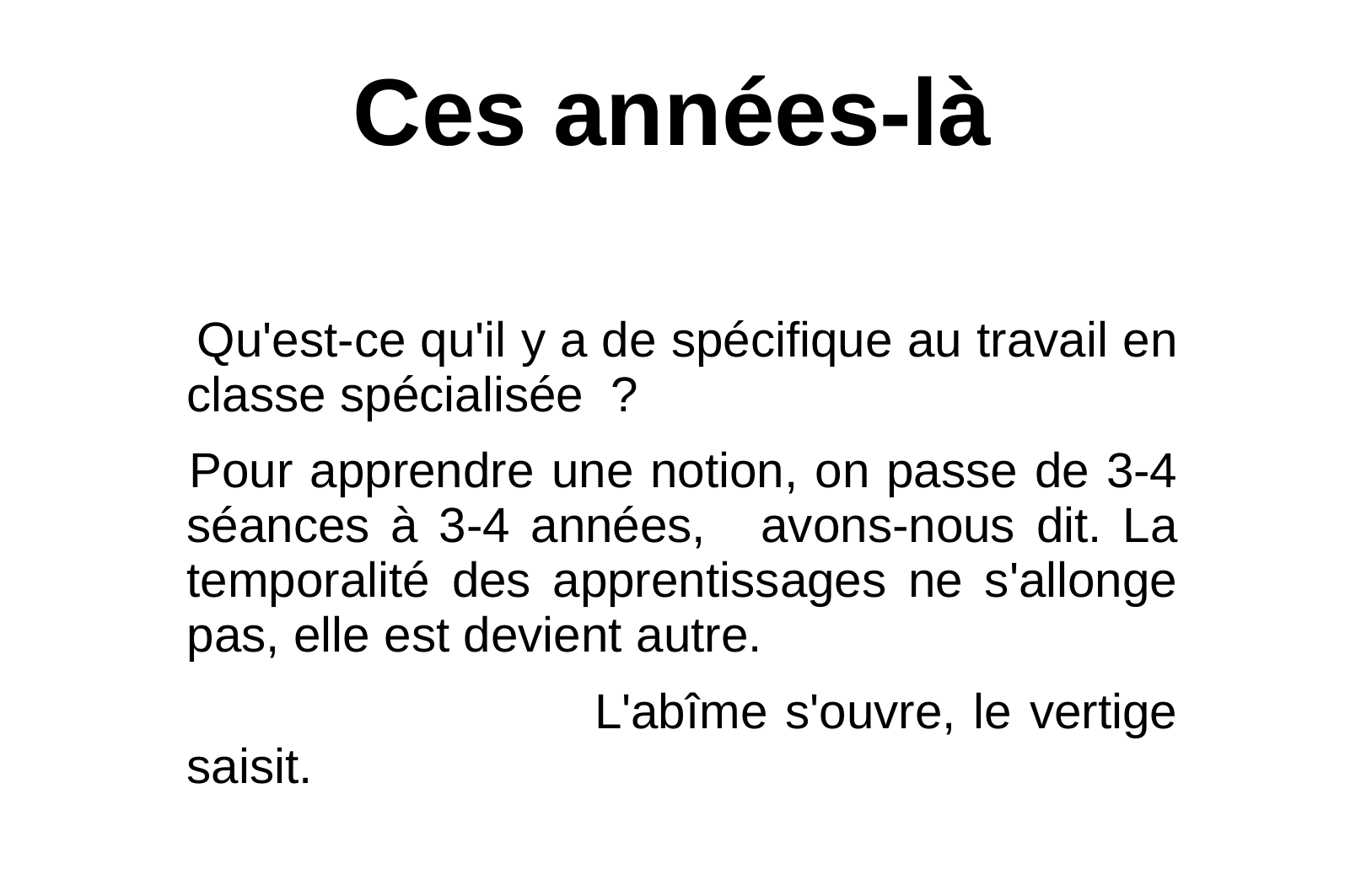

# Ces années-là

    Qu'est-ce qu'il y a de spécifique au travail en classe spécialisée  ?
   Pour apprendre une notion, on passe de 3-4 séances à 3-4 années,   avons-nous dit. La temporalité des apprentissages ne s'allonge pas, elle est devient autre.
                          L'abîme s'ouvre, le vertige saisit.